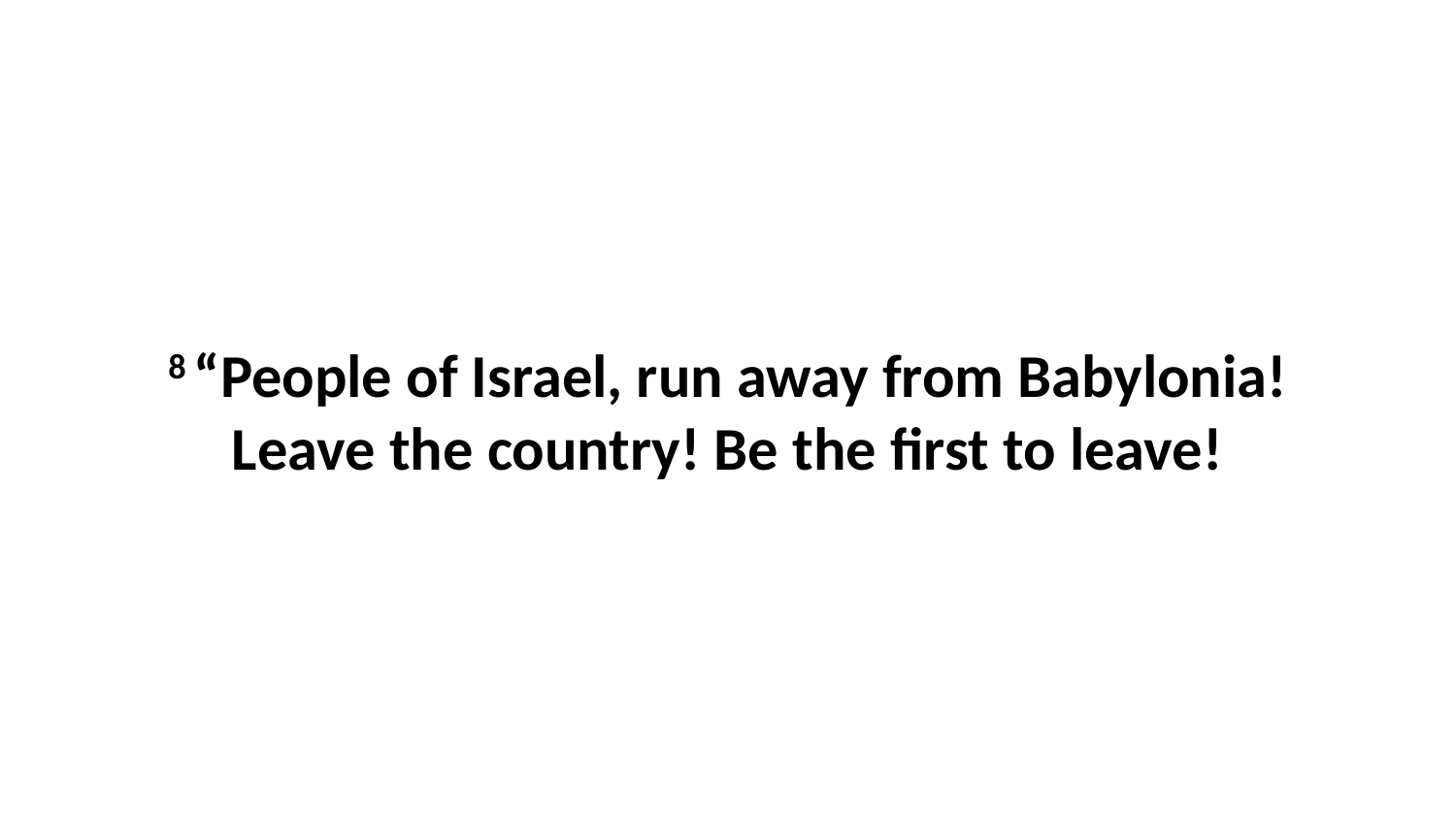

8 “People of Israel, run away from Babylonia! Leave the country! Be the first to leave!